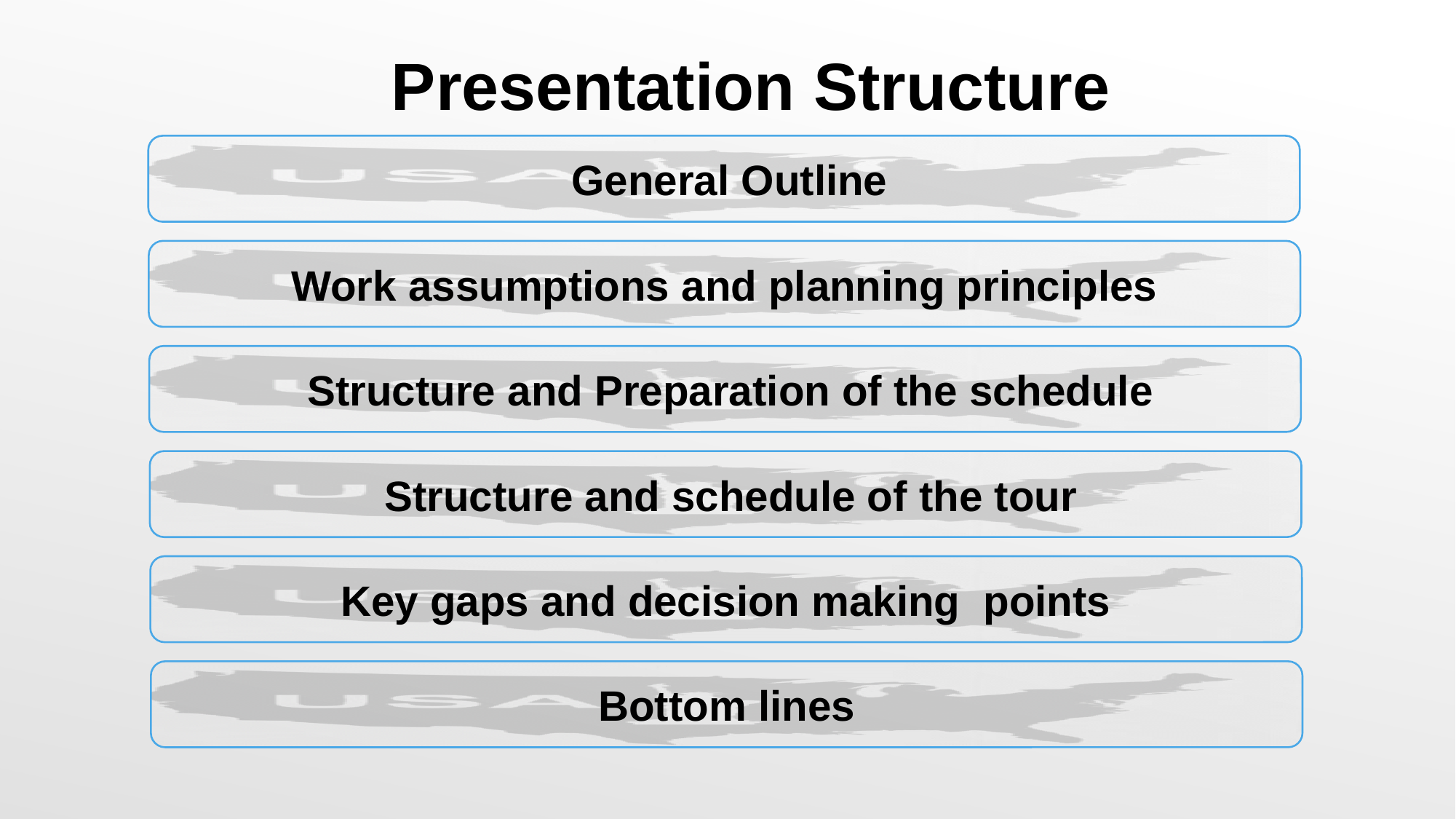

Presentation Structure
General Outline
Work assumptions and planning principles
Structure and Preparation of the schedule
Structure and schedule of the tour
Key gaps and decision making  points
Bottom lines